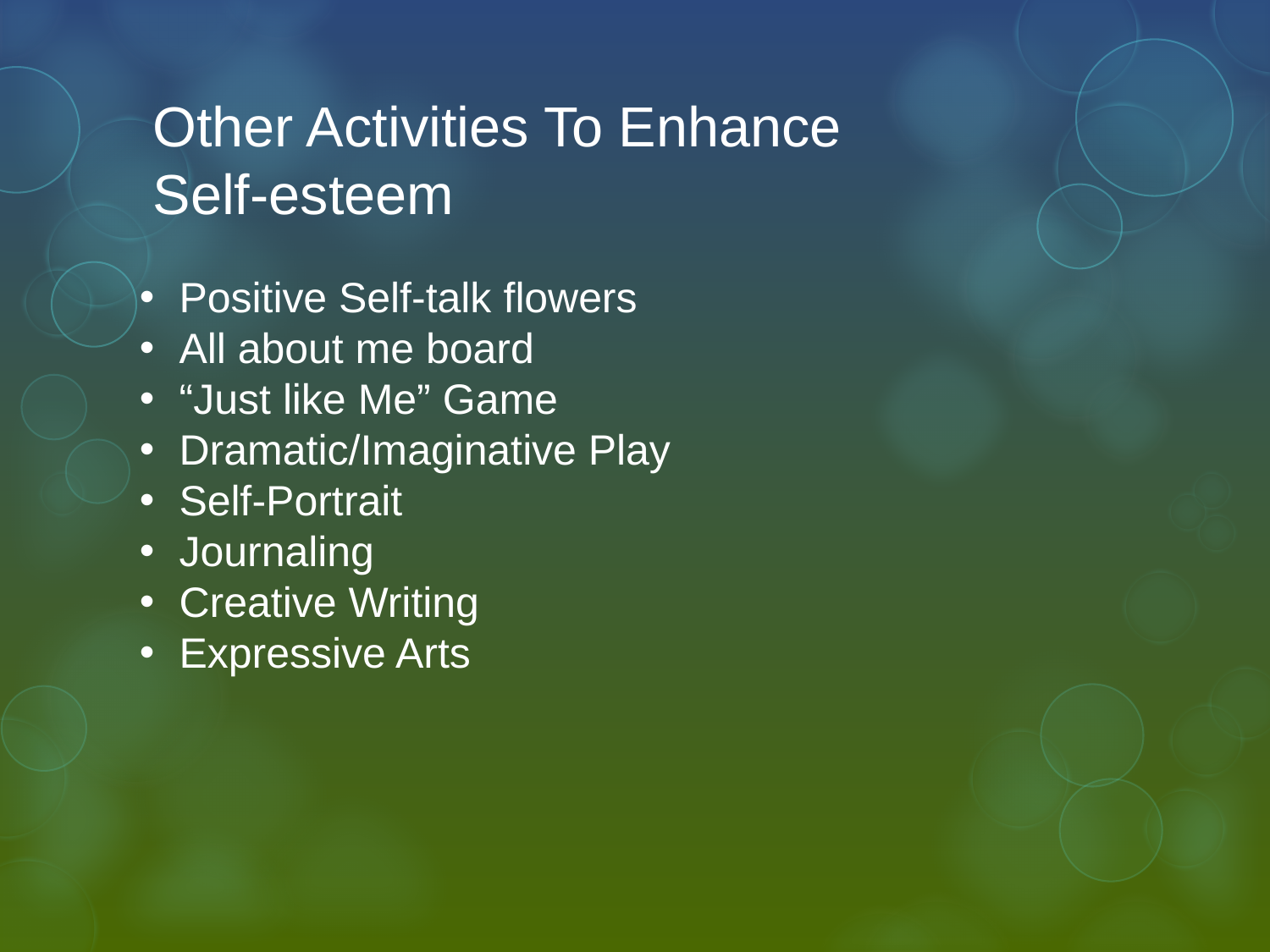

# Other Activities To Enhance Self-esteem
Positive Self-talk flowers
All about me board
“Just like Me” Game
Dramatic/Imaginative Play
Self-Portrait
Journaling
Creative Writing
Expressive Arts